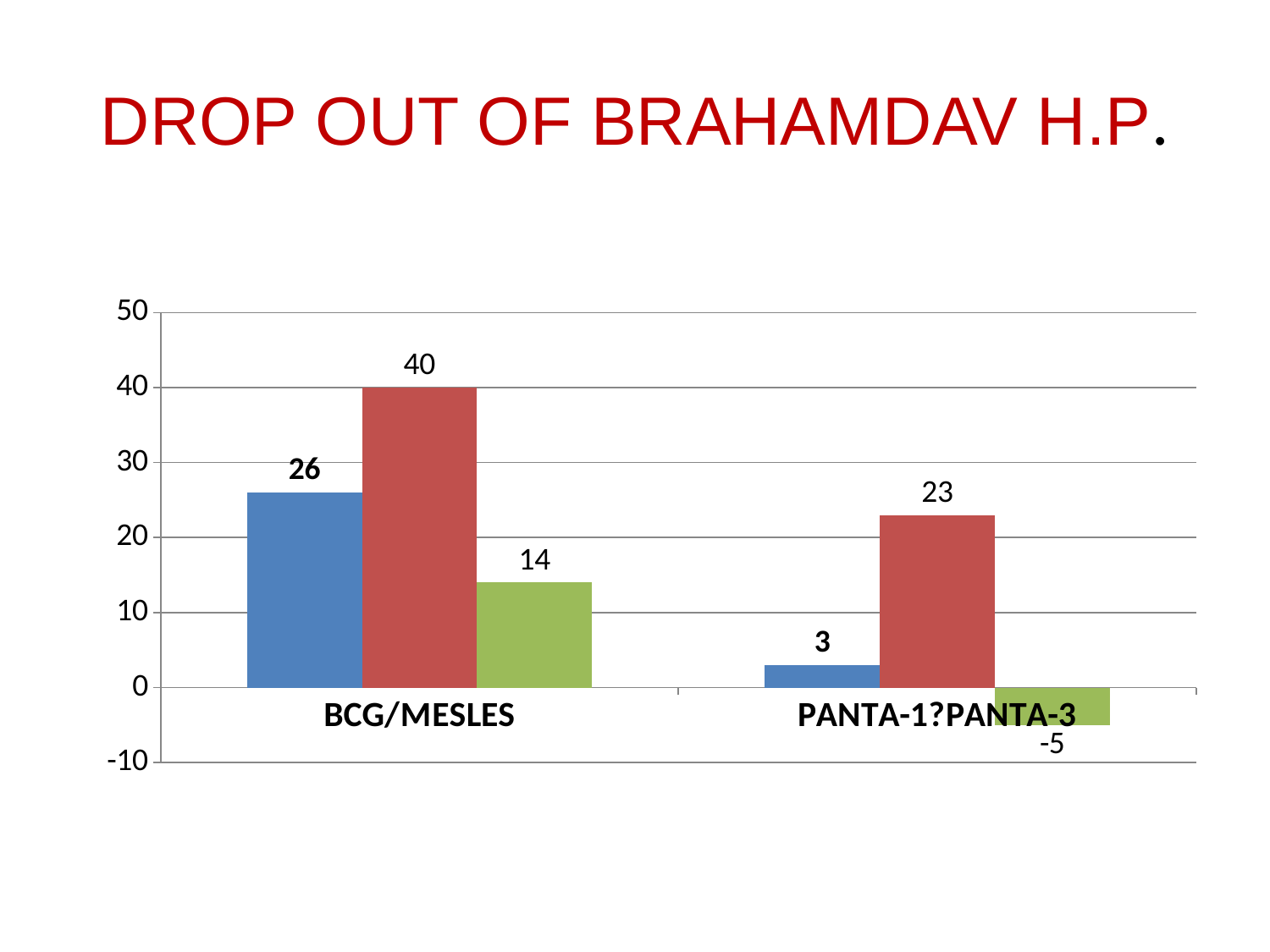

# DROP OUT OF BRAHAMDAV H.P.

### Chart

| Category | 2070-2071 | 2071-2072 | 2072-2073 |
|---|---|---|---|
| BCG/MESLES | 26.0 | 40.0 | 14.0 |
| PANTA-1?PANTA-3 | 3.0 | 23.0 | -5.0 |